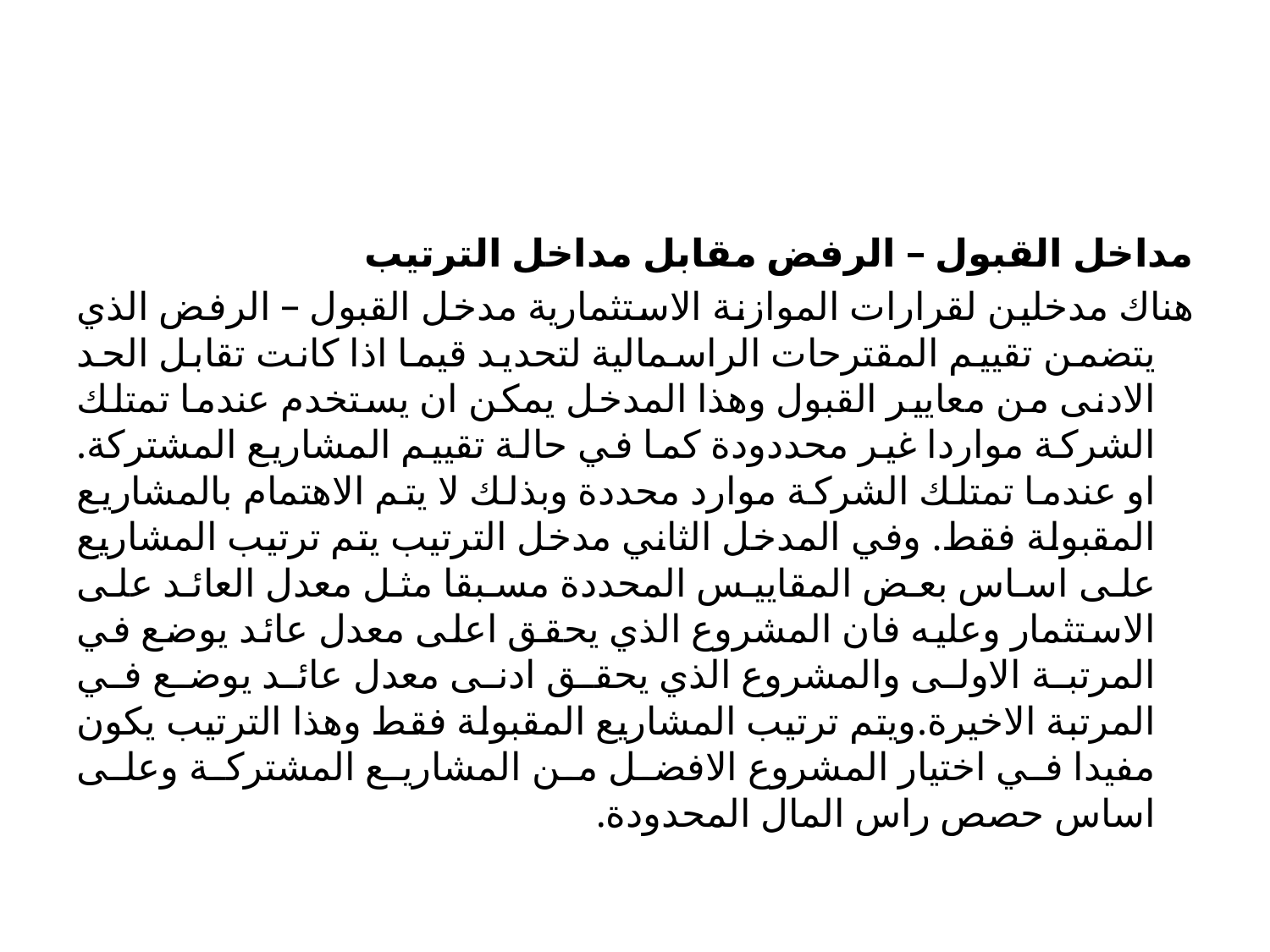

#
مداخل القبول – الرفض مقابل مداخل الترتيب
هناك مدخلين لقرارات الموازنة الاستثمارية مدخل القبول – الرفض الذي يتضمن تقييم المقترحات الراسمالية لتحديد قيما اذا كانت تقابل الحد الادنى من معايير القبول وهذا المدخل يمكن ان يستخدم عندما تمتلك الشركة مواردا غير محددودة كما في حالة تقييم المشاريع المشتركة. او عندما تمتلك الشركة موارد محددة وبذلك لا يتم الاهتمام بالمشاريع المقبولة فقط. وفي المدخل الثاني مدخل الترتيب يتم ترتيب المشاريع على اساس بعض المقاييس المحددة مسبقا مثل معدل العائد على الاستثمار وعليه فان المشروع الذي يحقق اعلى معدل عائد يوضع في المرتبة الاولى والمشروع الذي يحقق ادنى معدل عائد يوضع في المرتبة الاخيرة.ويتم ترتيب المشاريع المقبولة فقط وهذا الترتيب يكون مفيدا في اختيار المشروع الافضل من المشاريع المشتركة وعلى اساس حصص راس المال المحدودة.